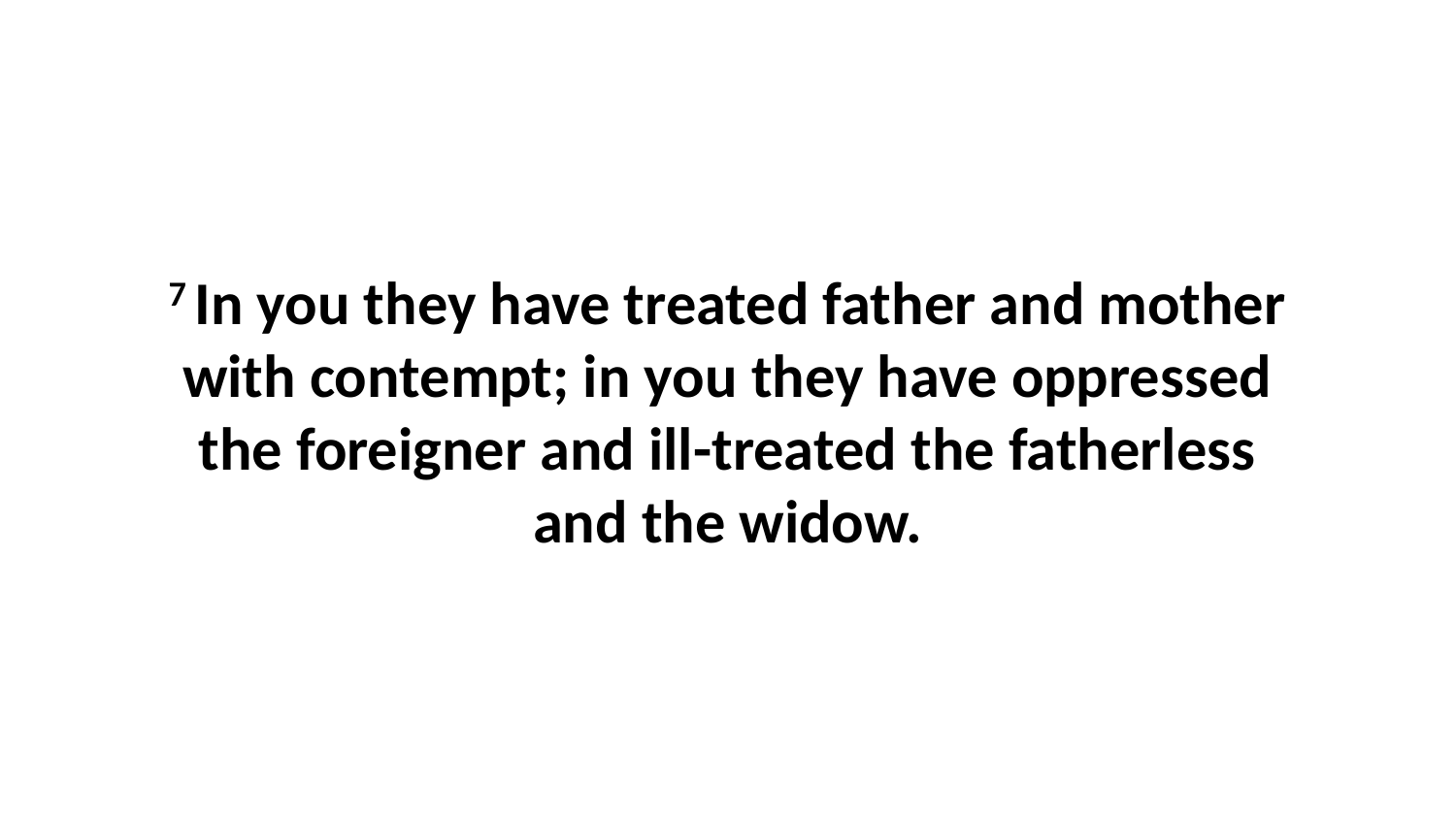

7 In you they have treated father and mother with contempt; in you they have oppressed the foreigner and ill-treated the fatherless and the widow.